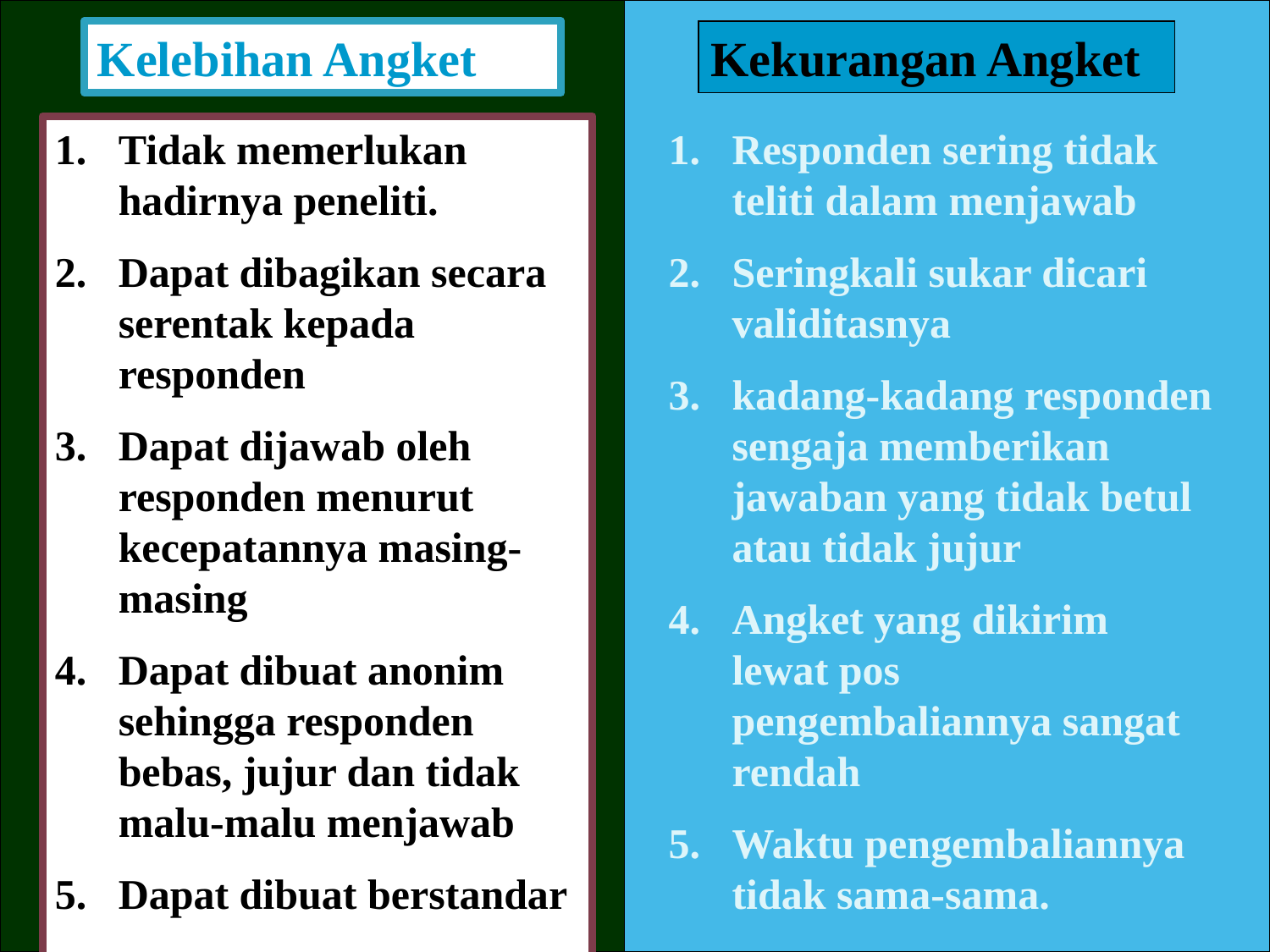

Kelebihan Angket
Kekurangan Angket
Tidak memerlukan hadirnya peneliti.
Dapat dibagikan secara serentak kepada responden
Dapat dijawab oleh responden menurut kecepatannya masing-masing
Dapat dibuat anonim sehingga responden bebas, jujur dan tidak malu-malu menjawab
Dapat dibuat berstandar

Responden sering tidak teliti dalam menjawab
Seringkali sukar dicari validitasnya
kadang-kadang responden sengaja memberikan jawaban yang tidak betul atau tidak jujur
Angket yang dikirim lewat pos pengembaliannya sangat rendah
Waktu pengembaliannya tidak sama-sama.